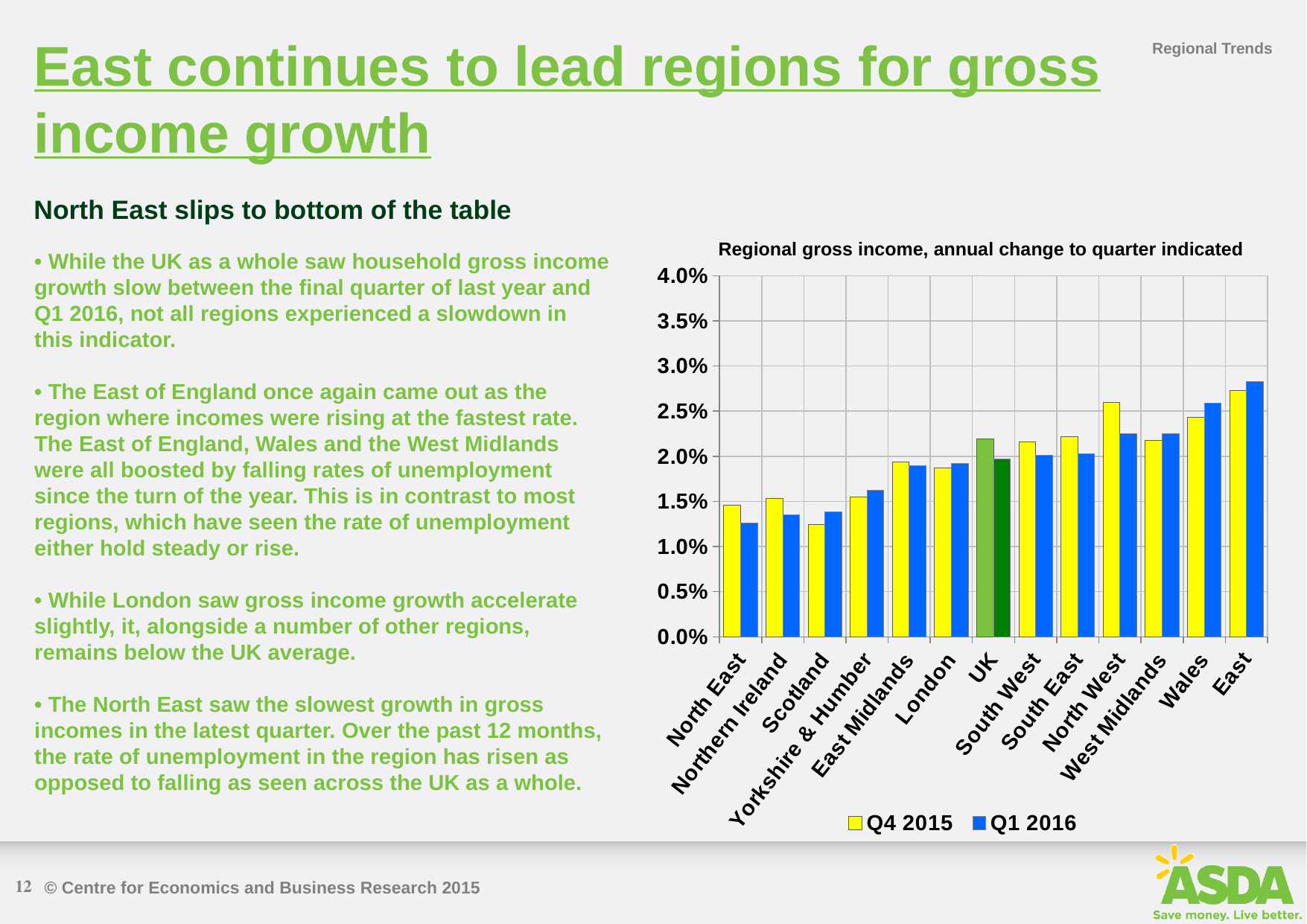

East continues to lead regions for gross income growth
Regional Trends
North East slips to bottom of the table

Regional gross income, annual change to quarter indicated
• While the UK as a whole saw household gross income growth slow between the final quarter of last year and Q1 2016, not all regions experienced a slowdown in this indicator.

• The East of England once again came out as the region where incomes were rising at the fastest rate. The East of England, Wales and the West Midlands were all boosted by falling rates of unemployment since the turn of the year. This is in contrast to most regions, which have seen the rate of unemployment either hold steady or rise.

• While London saw gross income growth accelerate slightly, it, alongside a number of other regions, remains below the UK average.

• The North East saw the slowest growth in gross incomes in the latest quarter. Over the past 12 months, the rate of unemployment in the region has risen as opposed to falling as seen across the UK as a whole.

### Chart

| Category | Q4 2015 | Q1 2016 |
|---|---|---|
| North East | 0.0145540323057243 | 0.0126409196940875 |
| Northern Ireland | 0.0153447307962302 | 0.0135121211898748 |
| Scotland | 0.0124544561497808 | 0.0138470094823231 |
| Yorkshire & Humber | 0.0154625507091364 | 0.0162497735821534 |
| East Midlands | 0.0194021758264862 | 0.0189630253243991 |
| London | 0.0187007760650033 | 0.0192139317932989 |
| UK | 0.0218857246189841 | 0.0196793076536632 |
| South West | 0.0216274129836334 | 0.020137693593463 |
| South East | 0.0221359079133845 | 0.0202427832841059 |
| North West | 0.0259449688102884 | 0.0224729389223186 |
| West Midlands | 0.0217524350441689 | 0.0225273305420444 |
| Wales | 0.0243471977859169 | 0.0259151329316043 |
| East | 0.0272893923570676 | 0.0282839535065591 |
12